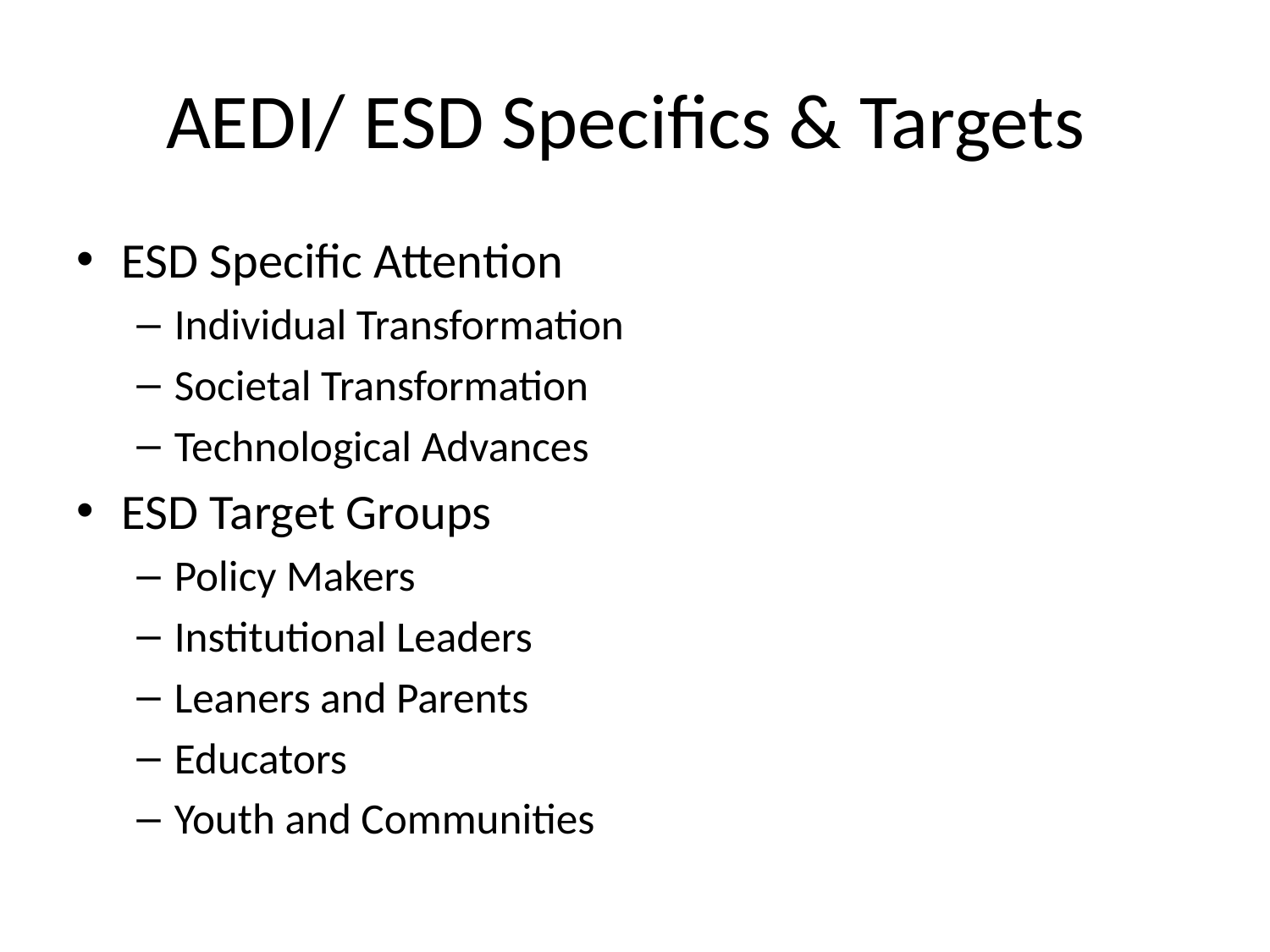

# AEDI/ ESD Specifics & Targets
ESD Specific Attention
Individual Transformation
Societal Transformation
Technological Advances
ESD Target Groups
Policy Makers
Institutional Leaders
Leaners and Parents
Educators
Youth and Communities